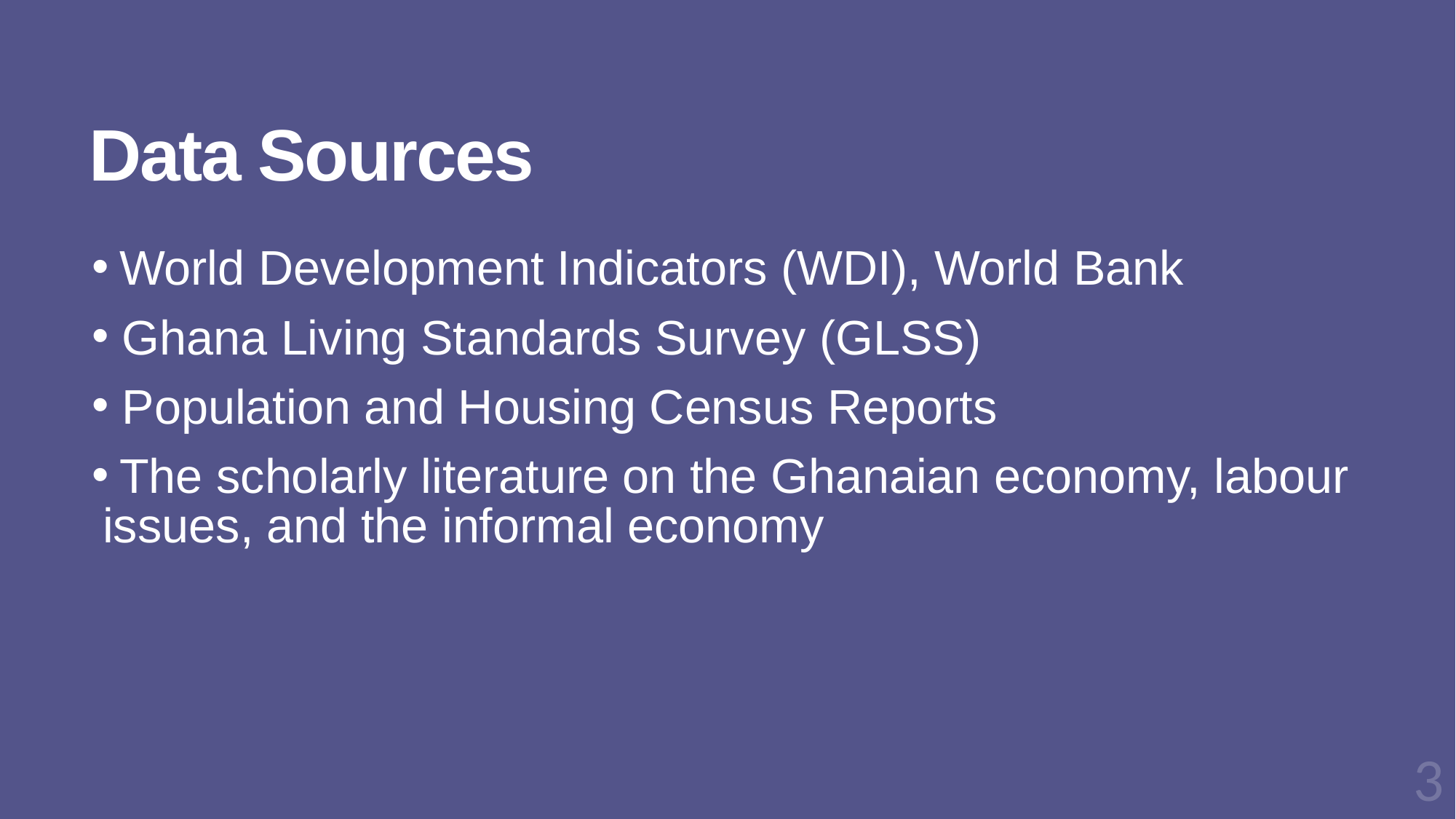

# Data Sources
 World Development Indicators (WDI), World Bank
 Ghana Living Standards Survey (GLSS)
 Population and Housing Census Reports
 The scholarly literature on the Ghanaian economy, labour issues, and the informal economy
3